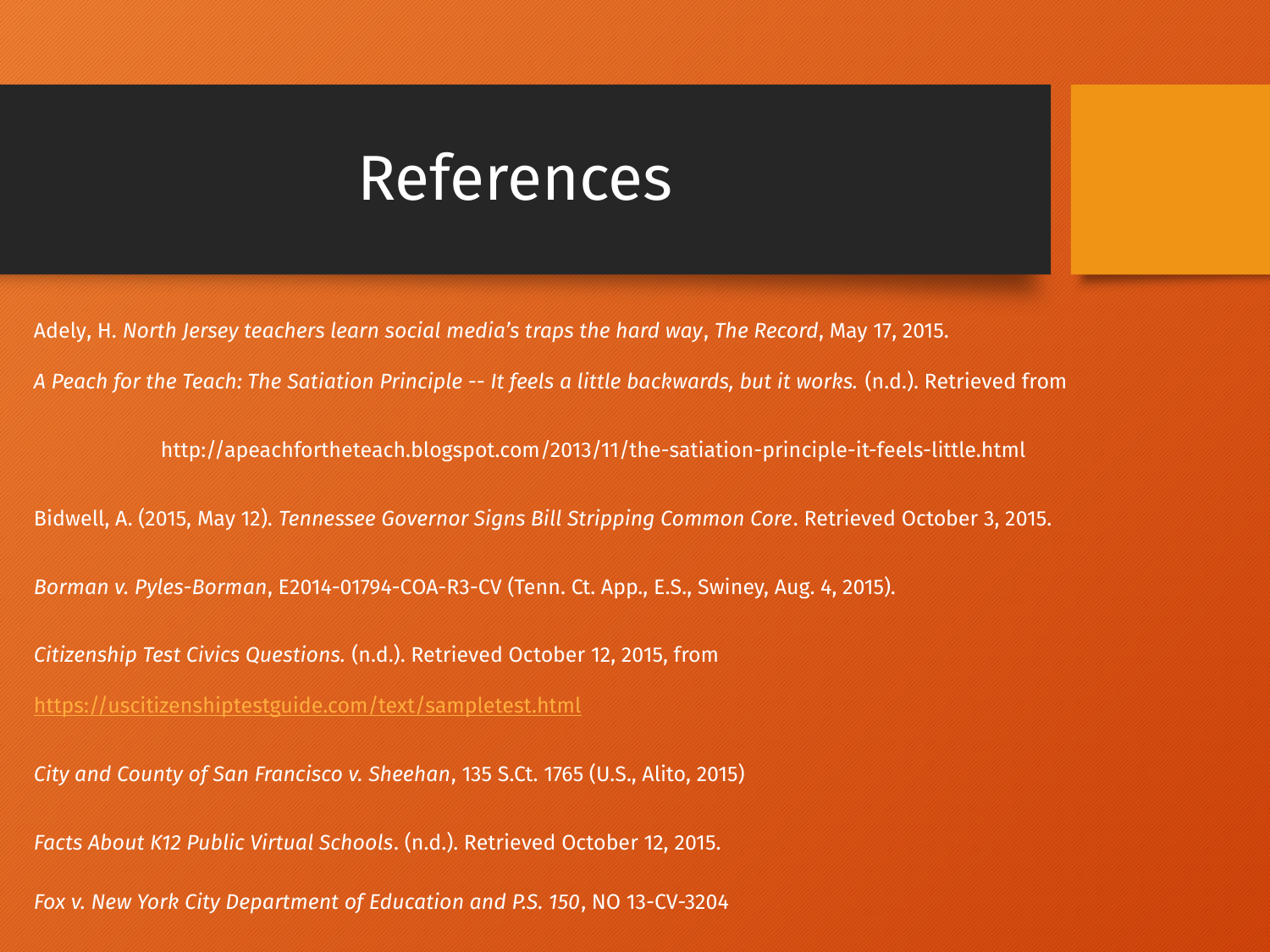

# References
Adely, H. North Jersey teachers learn social media’s traps the hard way, The Record, May 17, 2015.
A Peach for the Teach: The Satiation Principle -- It feels a little backwards, but it works. (n.d.). Retrieved from
	http://apeachfortheteach.blogspot.com/2013/11/the-satiation-principle-it-feels-little.html
Bidwell, A. (2015, May 12). Tennessee Governor Signs Bill Stripping Common Core. Retrieved October 3, 2015.
Borman v. Pyles-Borman, E2014-01794-COA-R3-CV (Tenn. Ct. App., E.S., Swiney, Aug. 4, 2015).
Citizenship Test Civics Questions. (n.d.). Retrieved October 12, 2015, from 	https://uscitizenshiptestguide.com/text/sampletest.html
City and County of San Francisco v. Sheehan, 135 S.Ct. 1765 (U.S., Alito, 2015)
Facts About K12 Public Virtual Schools. (n.d.). Retrieved October 12, 2015.
Fox v. New York City Department of Education and P.S. 150, NO 13-CV-3204